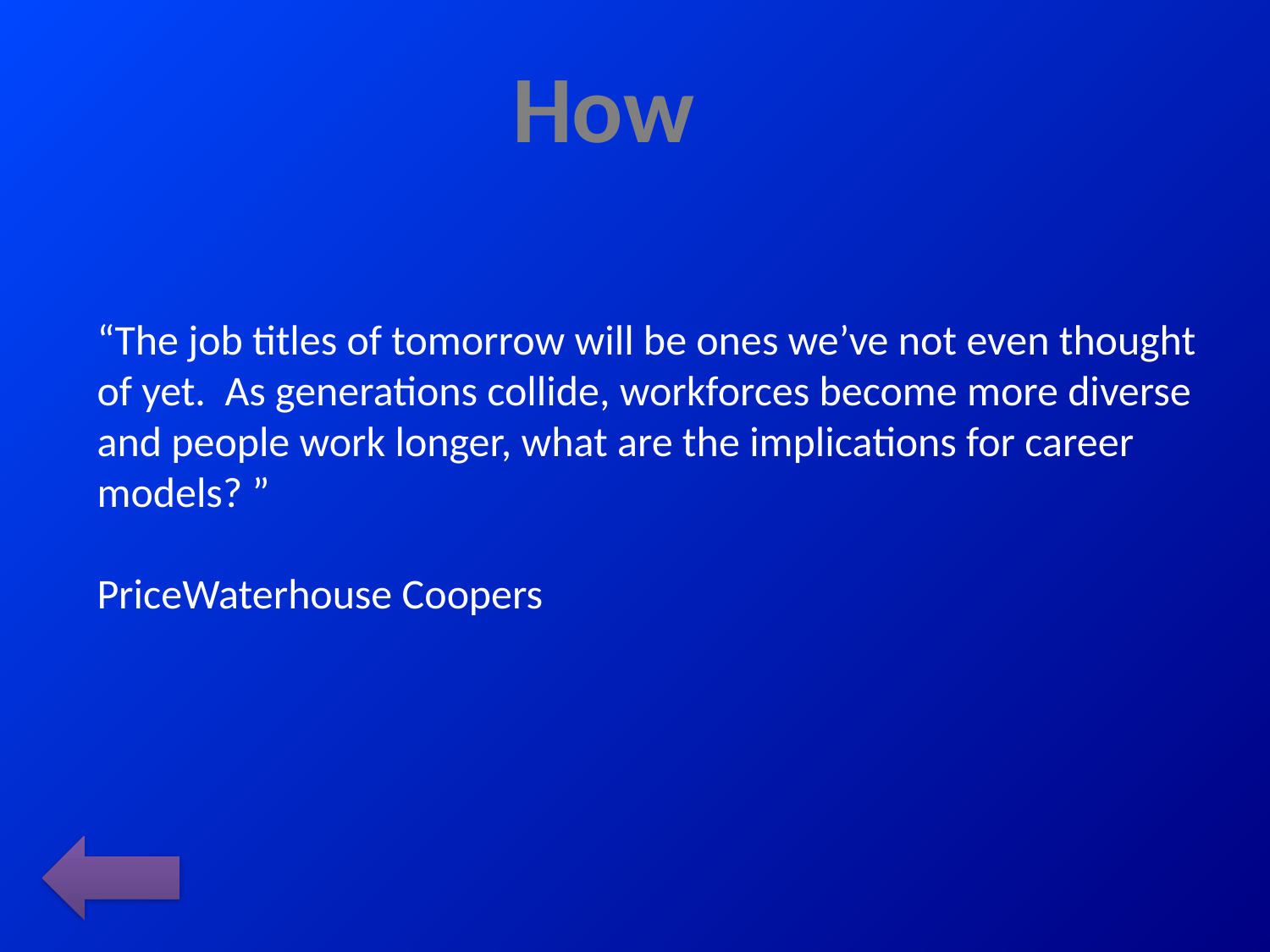

# How
“The job titles of tomorrow will be ones we’ve not even thought of yet.  As generations collide, workforces become more diverse and people work longer, what are the implications for career models? ”

PriceWaterhouse Coopers